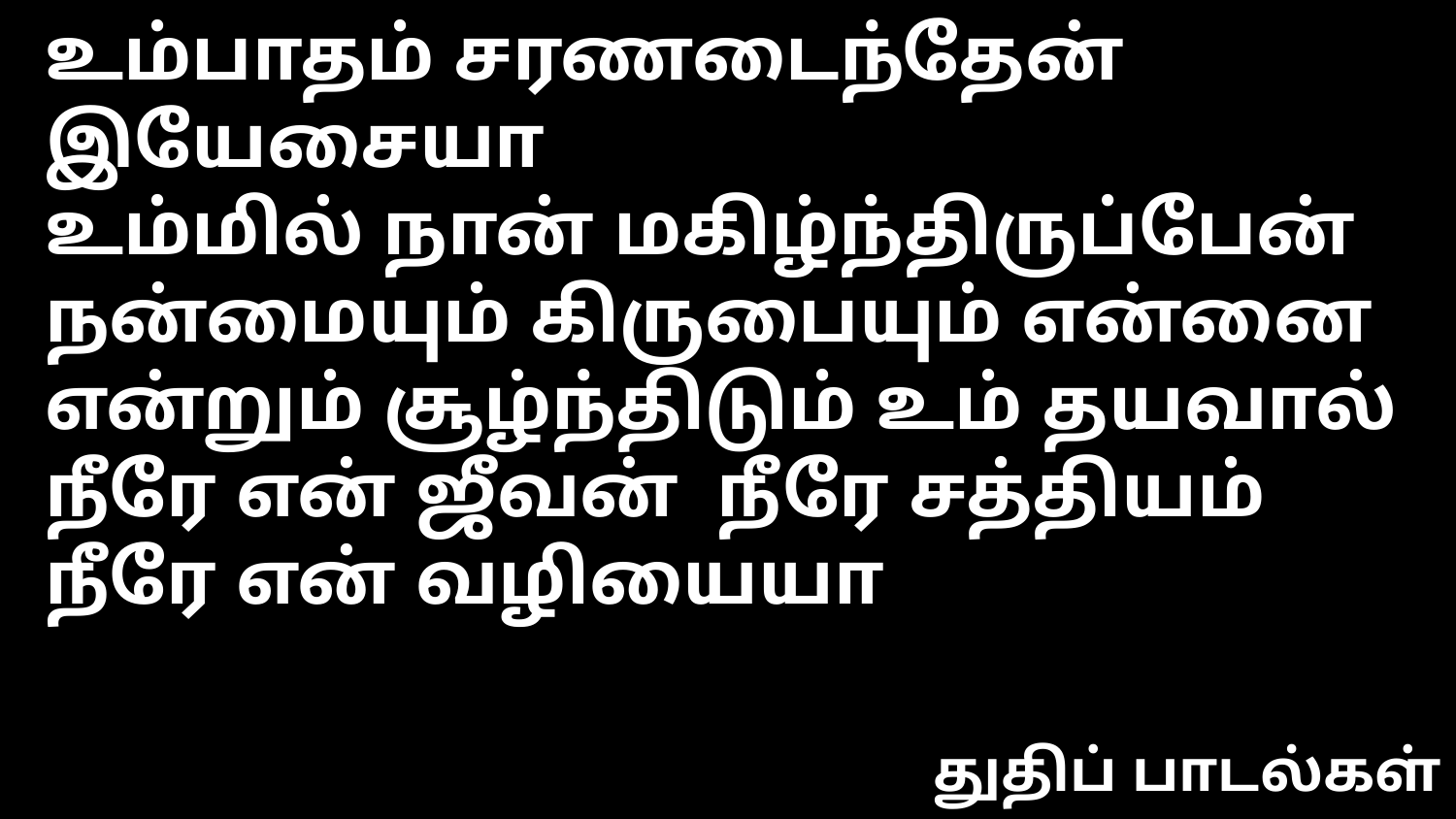

உம்பாதம் சரணடைந்தேன் இயேசையா
உம்மில் நான் மகிழ்ந்திருப்பேன்
நன்மையும் கிருபையும் என்னை
என்றும் சூழ்ந்திடும் உம் தயவால்
நீரே என் ஜீவன்  நீரே சத்தியம்
நீரே என் வழியையா

துதிப் பாடல்கள்